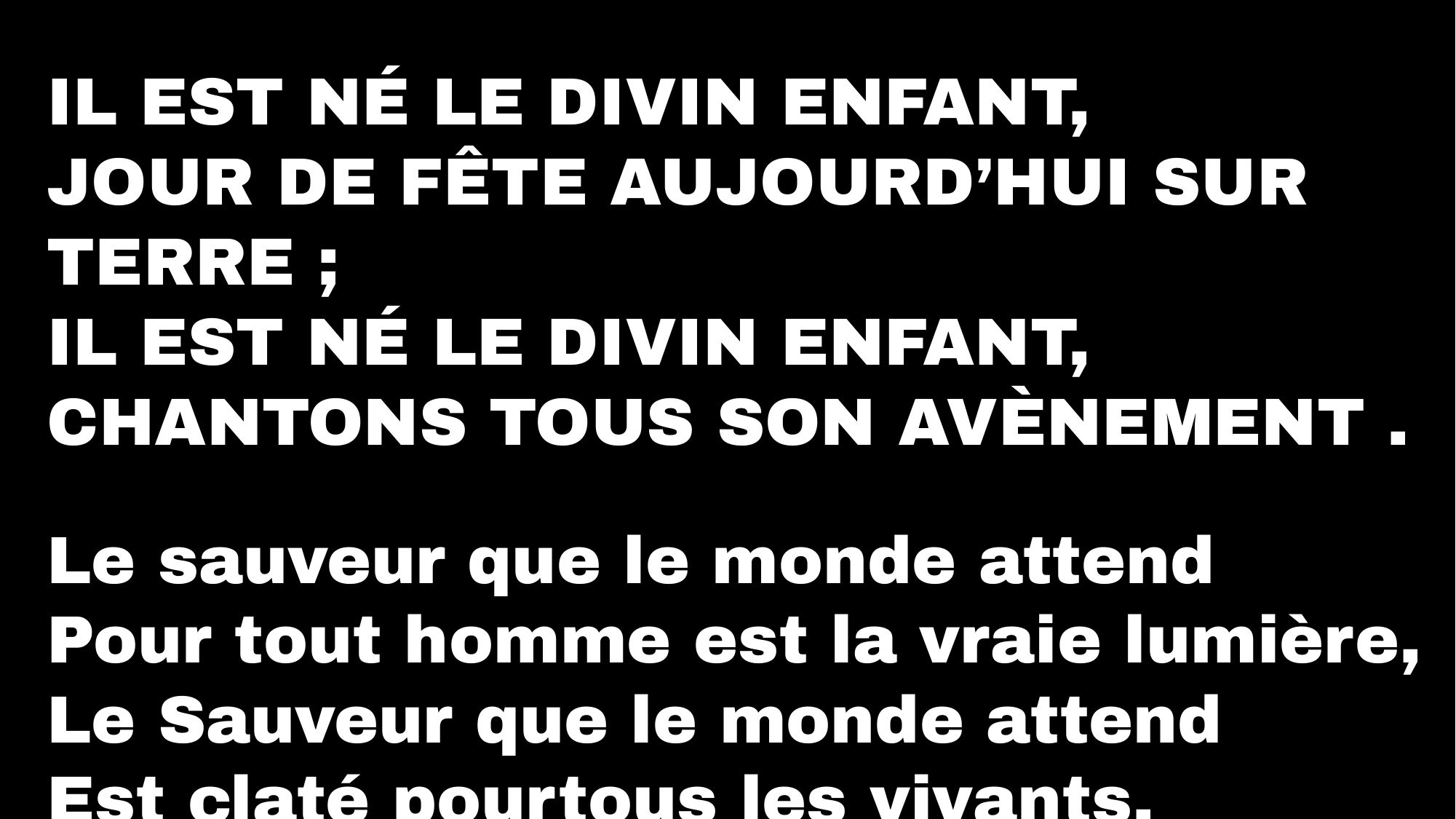

Il est né le divin Enfant,
Jour de fête aujourd’hui sur terre ;
Il est né le divin Enfant,
chantons tous son avènement .

Le sauveur que le monde attend
Pour tout homme est la vraie lumière,
Le Sauveur que le monde attend
Est claté pourtous les vivants.